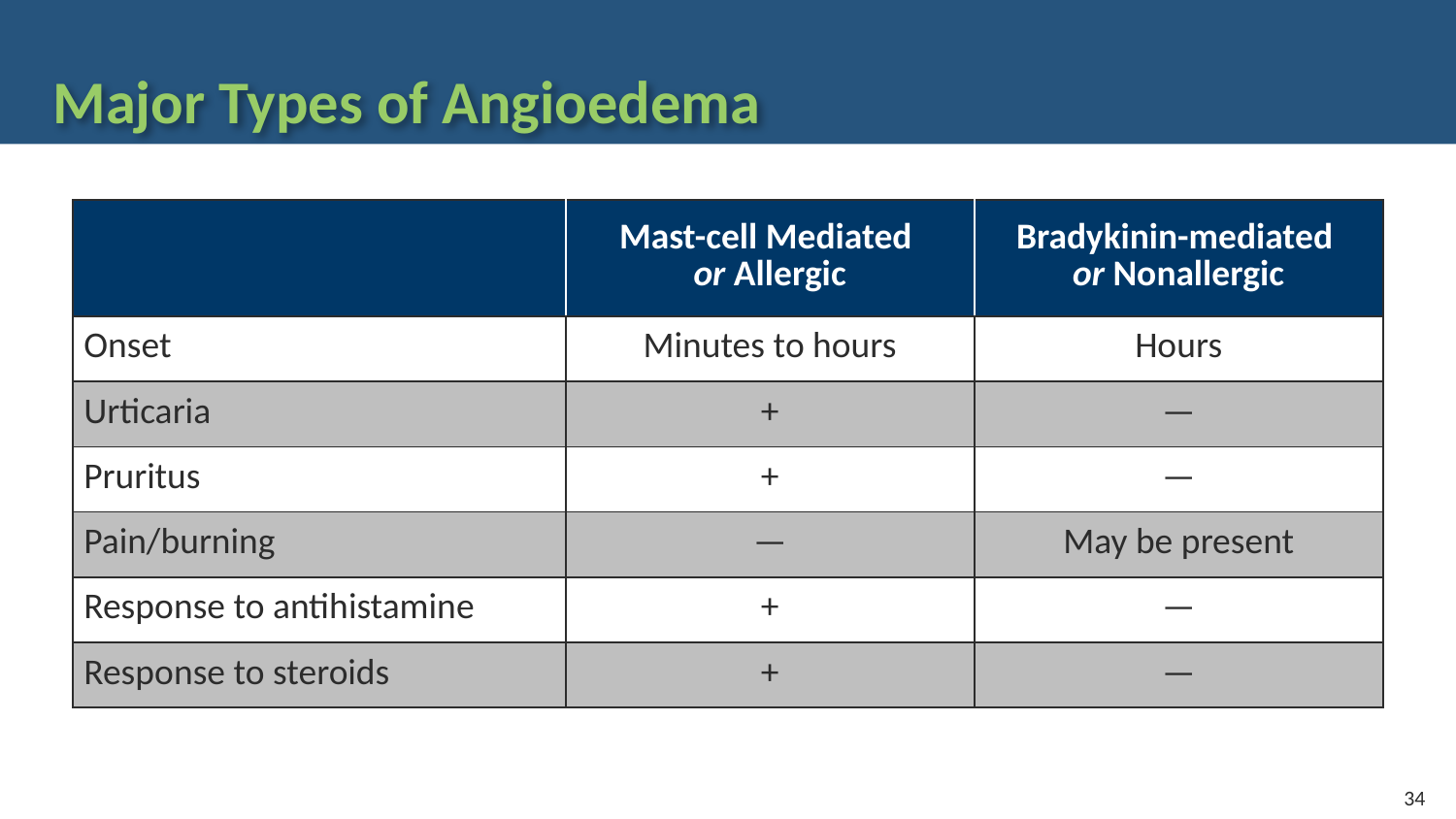

# Major Types of Angioedema
|  | Mast-cell Mediated or Allergic | Bradykinin-mediated or Nonallergic |
| --- | --- | --- |
| Onset | Minutes to hours | Hours |
| Urticaria | + | — |
| Pruritus | + | — |
| Pain/burning | — | May be present |
| Response to antihistamine | + | — |
| Response to steroids | + | — |
34